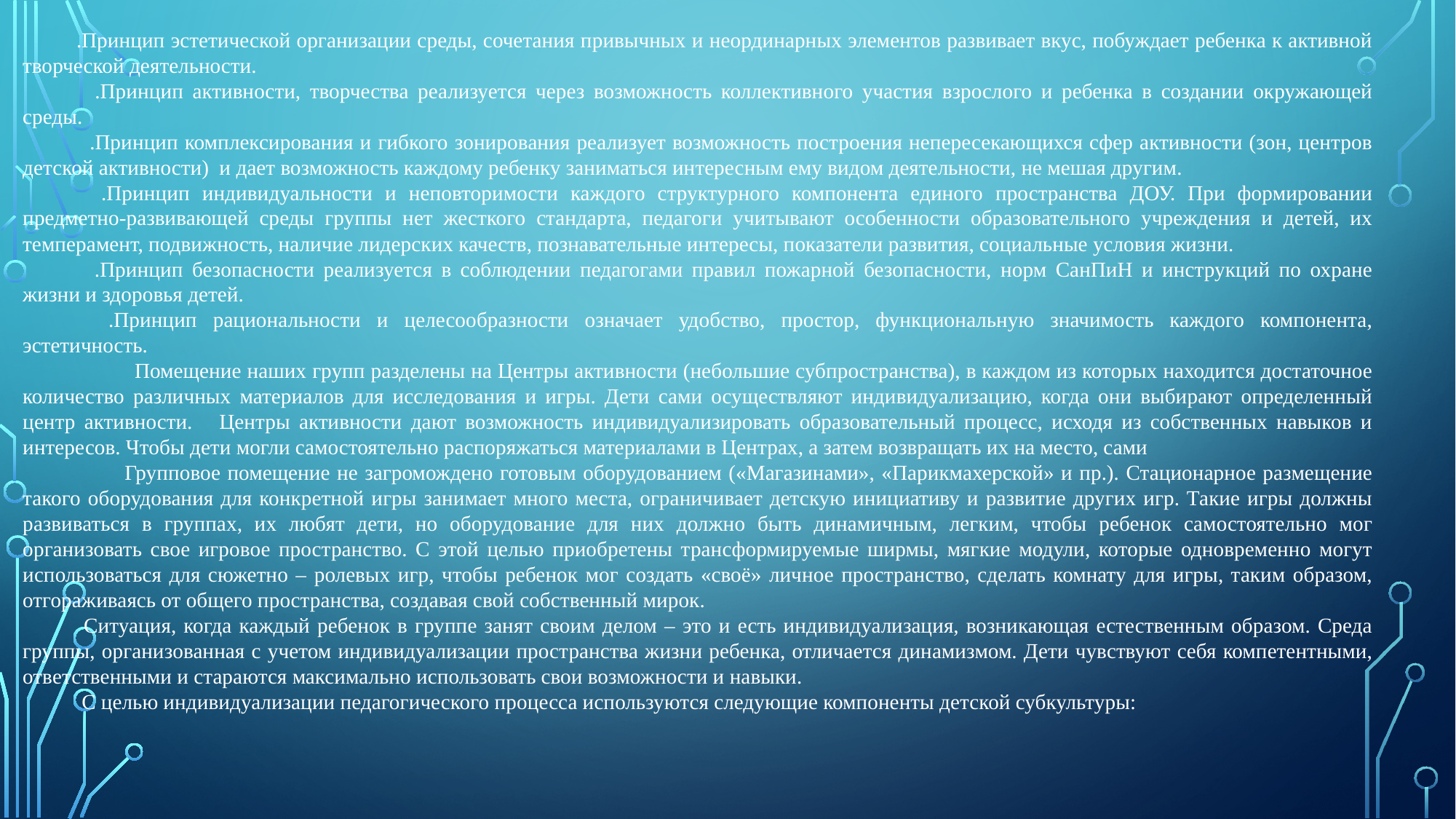

.Принцип эстетической организации среды, сочетания привычных и неординарных элементов развивает вкус, побуждает ребенка к активной творческой деятельности.
  .Принцип активности, творчества реализуется через возможность коллективного участия взрослого и ребенка в создании окружающей среды.
  .Принцип комплексирования и гибкого зонирования реализует возможность построения непересекающихся сфер активности (зон, центров детской активности)  и дает возможность каждому ребенку заниматься интересным ему видом деятельности, не мешая другим.
  .Принцип индивидуальности и неповторимости каждого структурного компонента единого пространства ДОУ. При формировании предметно-развивающей среды группы нет жесткого стандарта, педагоги учитывают особенности образовательного учреждения и детей, их темперамент, подвижность, наличие лидерских качеств, познавательные интересы, показатели развития, социальные условия жизни.
  .Принцип безопасности реализуется в соблюдении педагогами правил пожарной безопасности, норм СанПиН и инструкций по охране жизни и здоровья детей.
  .Принцип рациональности и целесообразности означает удобство, простор, функциональную значимость каждого компонента, эстетичность.
          Помещение наших групп разделены на Центры активности (небольшие субпространства), в каждом из которых находится достаточное количество различных материалов для исследования и игры. Дети сами осуществляют индивидуализацию, когда они выбирают определенный центр активности.   Центры активности дают возможность индивидуализировать образовательный процесс, исходя из собственных навыков и интересов. Чтобы дети могли самостоятельно распоряжаться материалами в Центрах, а затем возвращать их на место, сами
       Групповое помещение не загромождено готовым оборудованием («Магазинами», «Парикмахерской» и пр.). Стационарное размещение такого оборудования для конкретной игры занимает много места, ограничивает детскую инициативу и развитие других игр. Такие игры должны развиваться в группах, их любят дети, но оборудование для них должно быть динамичным, легким, чтобы ребенок самостоятельно мог организовать свое игровое пространство. С этой целью приобретены трансформируемые ширмы, мягкие модули, которые одновременно могут использоваться для сюжетно – ролевых игр, чтобы ребенок мог создать «своё» личное пространство, сделать комнату для игры, таким образом, отгораживаясь от общего пространства, создавая свой собственный мирок.
 Ситуация, когда каждый ребенок в группе занят своим делом – это и есть индивидуализация, возникающая естественным образом. Среда группы, организованная с учетом индивидуализации пространства жизни ребенка, отличается динамизмом. Дети чувствуют себя компетентными, ответственными и стараются максимально использовать свои возможности и навыки.
 С целью индивидуализации педагогического процесса используются следующие компоненты детской субкультуры: